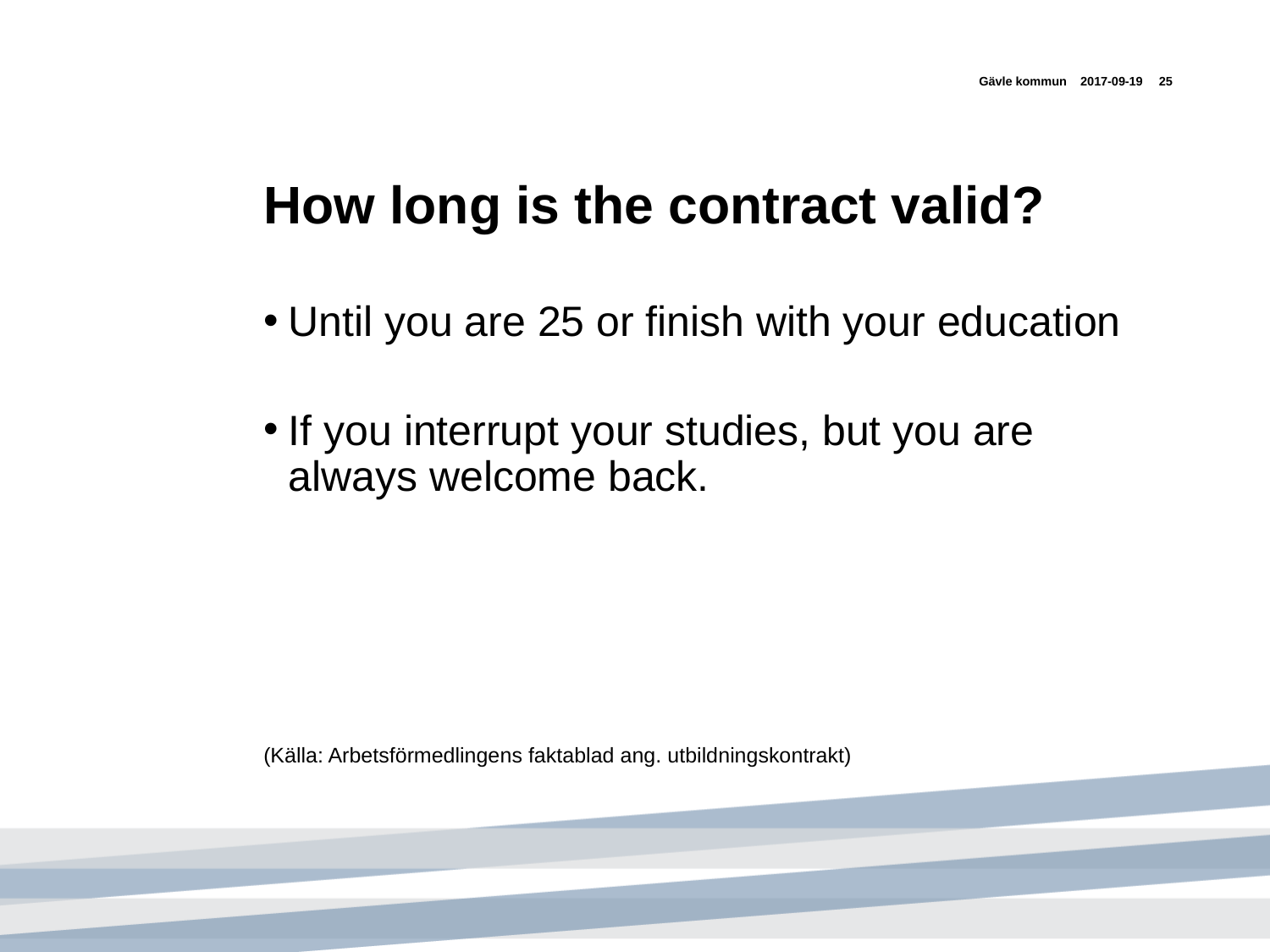

Gävle kommun
2017-09-19
25
# How long is the contract valid?
Until you are 25 or finish with your education

If you interrupt your studies, but you are always welcome back.

(Källa: Arbetsförmedlingens faktablad ang. utbildningskontrakt)